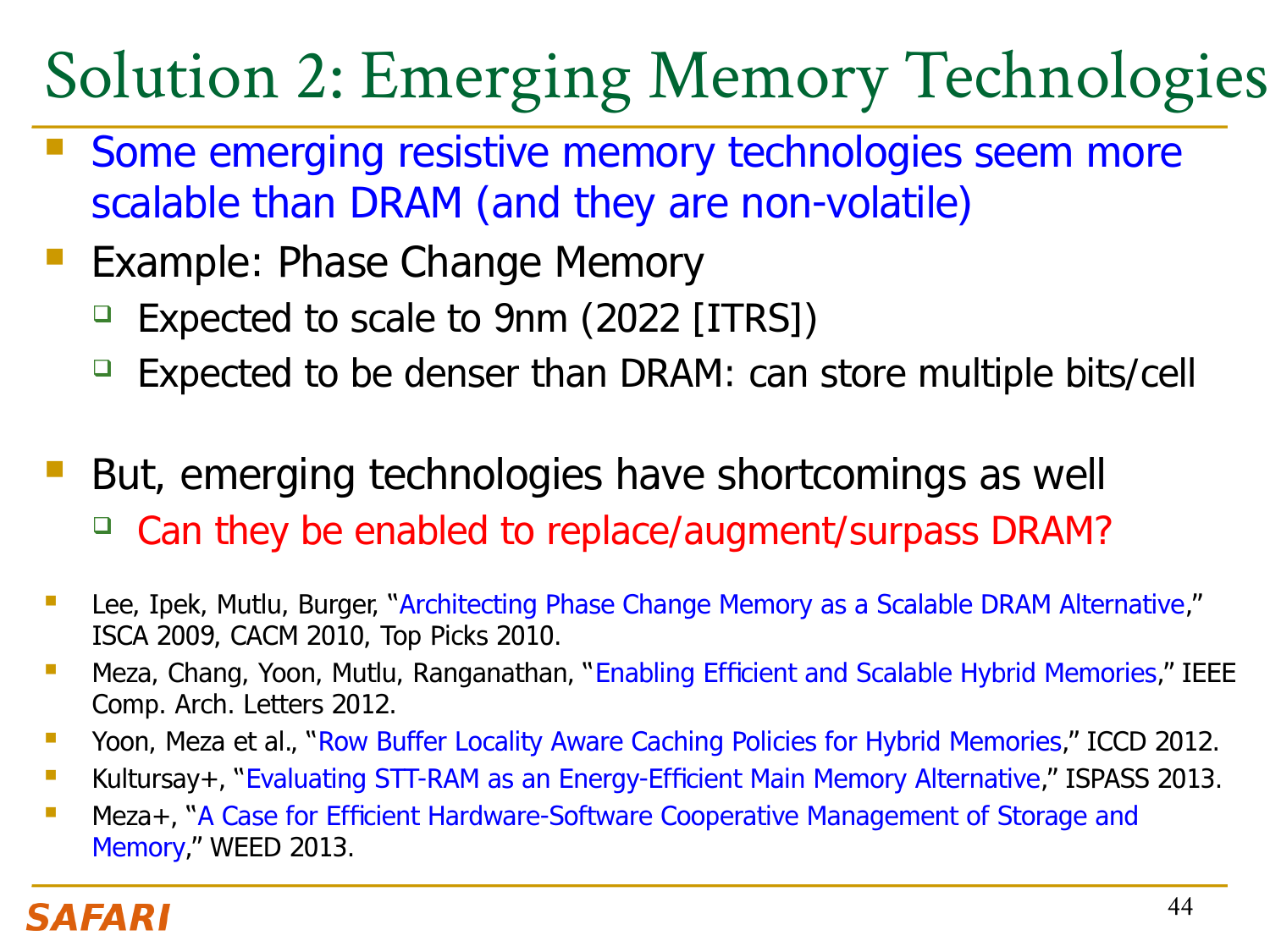

# Solution 2: Emerging Memory Technologies
Some emerging resistive memory technologies seem more scalable than DRAM (and they are non-volatile)
Example: Phase Change Memory
Expected to scale to 9nm (2022 [ITRS])
Expected to be denser than DRAM: can store multiple bits/cell

But, emerging technologies have shortcomings as well
Can they be enabled to replace/augment/surpass DRAM?

Lee, Ipek, Mutlu, Burger, “Architecting Phase Change Memory as a Scalable DRAM Alternative,” ISCA 2009, CACM 2010, Top Picks 2010.
Meza, Chang, Yoon, Mutlu, Ranganathan, “Enabling Efficient and Scalable Hybrid Memories,” IEEE Comp. Arch. Letters 2012.
Yoon, Meza et al., “Row Buffer Locality Aware Caching Policies for Hybrid Memories,” ICCD 2012.
Kultursay+, “Evaluating STT-RAM as an Energy-Efficient Main Memory Alternative,” ISPASS 2013.
Meza+, “A Case for Efficient Hardware-Software Cooperative Management of Storage and Memory,” WEED 2013.

44